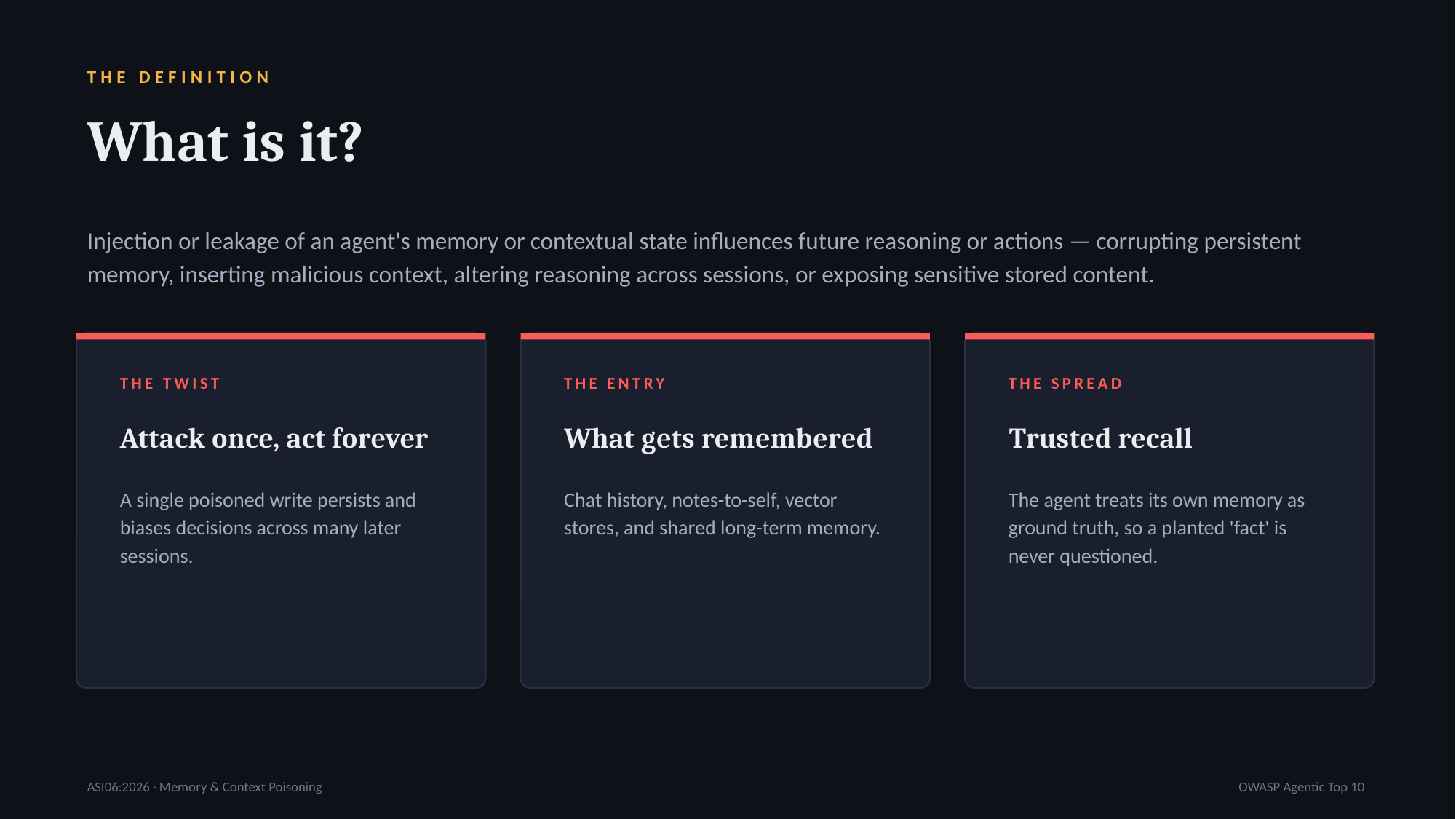

THE DEFINITION
What is it?
Injection or leakage of an agent's memory or contextual state influences future reasoning or actions — corrupting persistent memory, inserting malicious context, altering reasoning across sessions, or exposing sensitive stored content.

THE TWIST
THE ENTRY
THE SPREAD
Attack once, act forever
What gets remembered
Trusted recall
A single poisoned write persists and biases decisions across many later sessions.
Chat history, notes-to-self, vector stores, and shared long-term memory.
The agent treats its own memory as ground truth, so a planted 'fact' is never questioned.
ASI06:2026 · Memory & Context Poisoning
OWASP Agentic Top 10